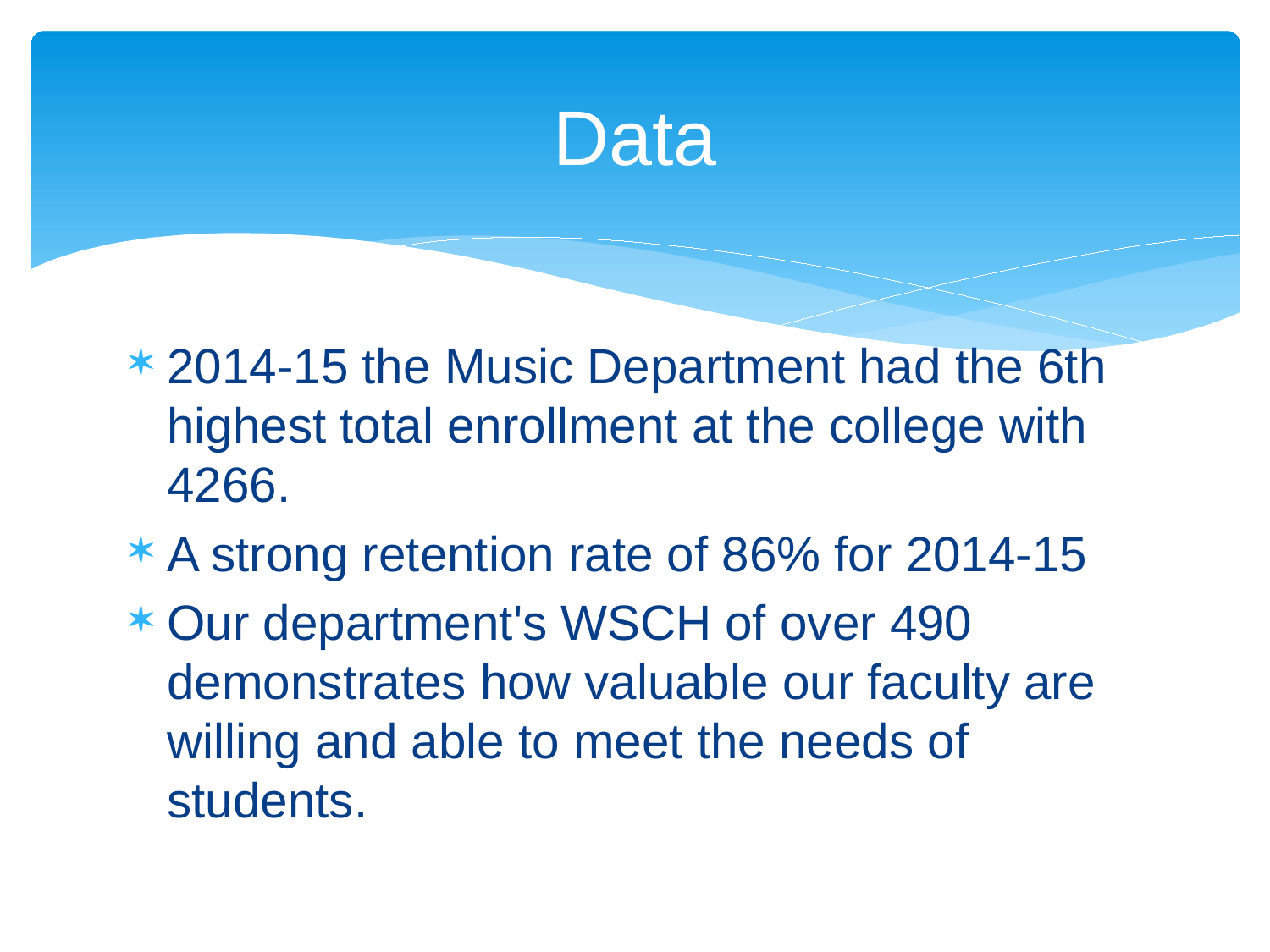

# Data
2014-15 the Music Department had the 6th highest total enrollment at the college with 4266.
A strong retention rate of 86% for 2014-15
Our department's WSCH of over 490 demonstrates how valuable our faculty are willing and able to meet the needs of students.